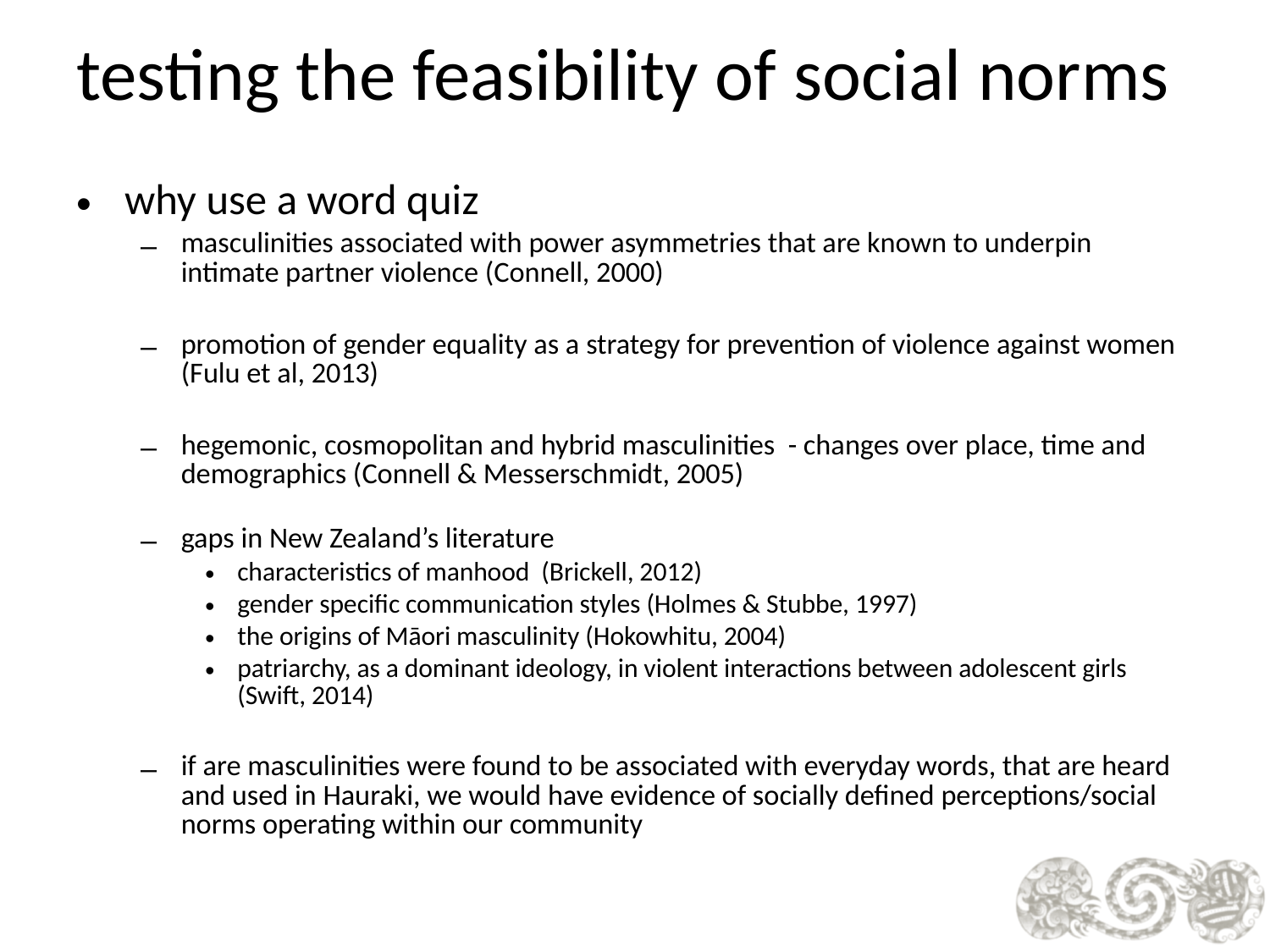

# testing the feasibility of social norms
why use a word quiz
masculinities associated with power asymmetries that are known to underpin intimate partner violence (Connell, 2000)

promotion of gender equality as a strategy for prevention of violence against women (Fulu et al, 2013)

hegemonic, cosmopolitan and hybrid masculinities  - changes over place, time and demographics (Connell & Messerschmidt, 2005)

gaps in New Zealand’s literature
characteristics of manhood  (Brickell, 2012)
gender specific communication styles (Holmes & Stubbe, 1997)
the origins of Māori masculinity (Hokowhitu, 2004)
patriarchy, as a dominant ideology, in violent interactions between adolescent girls (Swift, 2014)

if are masculinities were found to be associated with everyday words, that are heard and used in Hauraki, we would have evidence of socially defined perceptions/social norms operating within our community